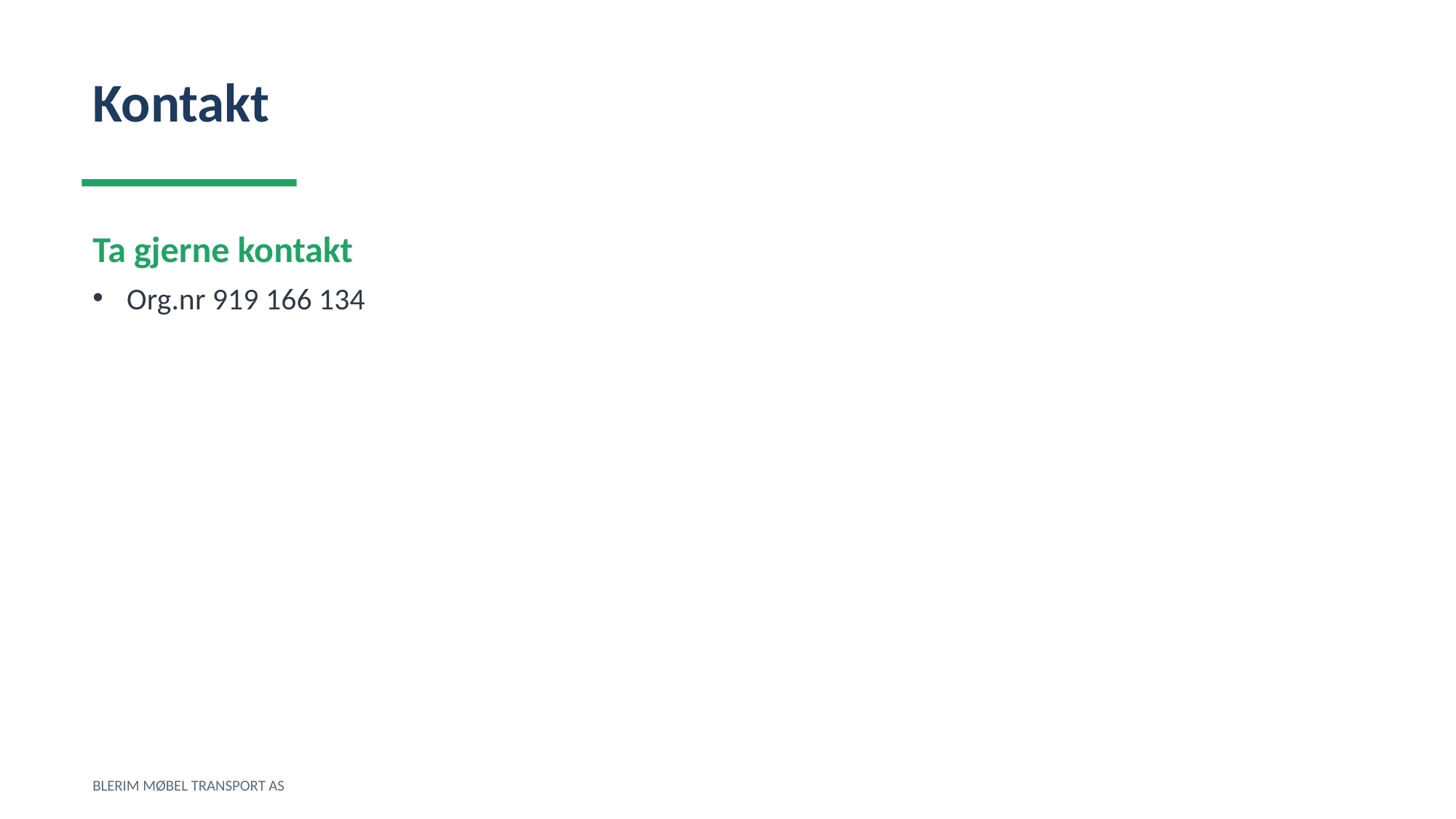

Kontakt

Ta gjerne kontakt
Org.nr 919 166 134
BLERIM MØBEL TRANSPORT AS